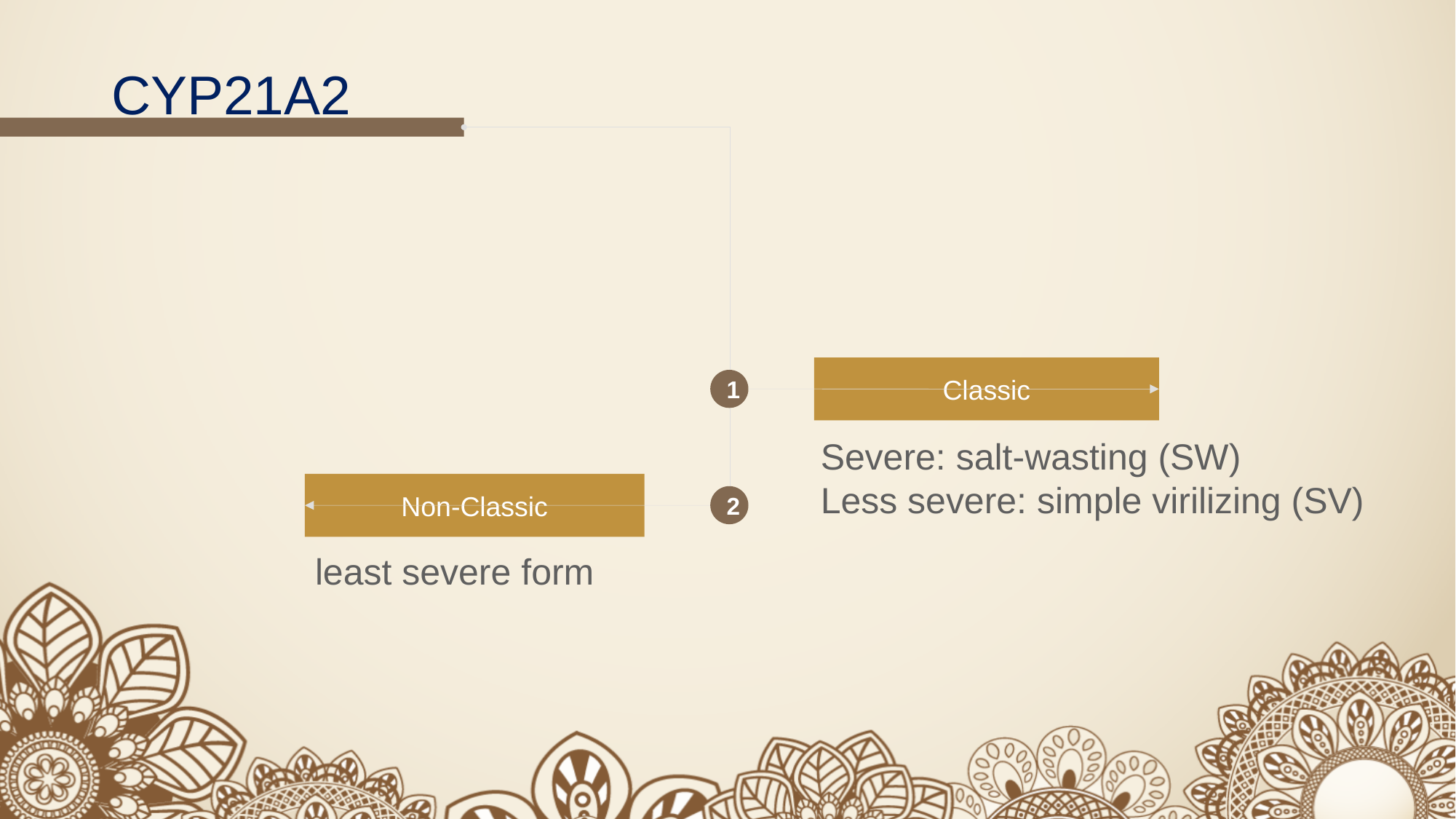

CYP21A2

Classic
1
Severe: salt-wasting (SW)
Less severe: simple virilizing (SV)
Non-Classic
2
least severe form
24